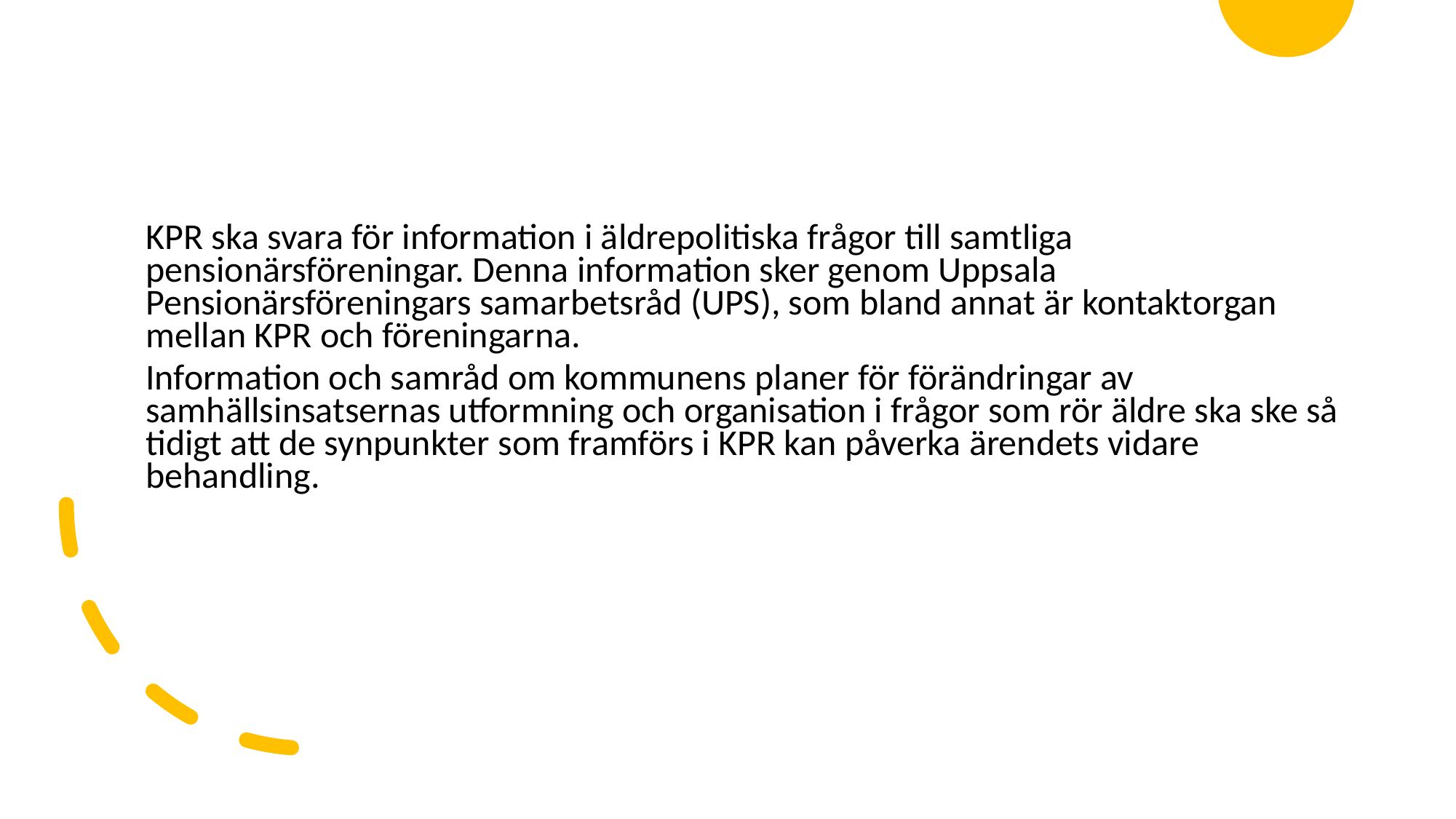

KPR ska svara för information i äldrepolitiska frågor till samtliga pensionärsföreningar. Denna information sker genom Uppsala Pensionärsföreningars samarbetsråd (UPS), som bland annat är kontaktorgan mellan KPR och föreningarna.
Information och samråd om kommunens planer för förändringar av samhällsinsatsernas utformning och organisation i frågor som rör äldre ska ske så tidigt att de synpunkter som framförs i KPR kan påverka ärendets vidare behandling.